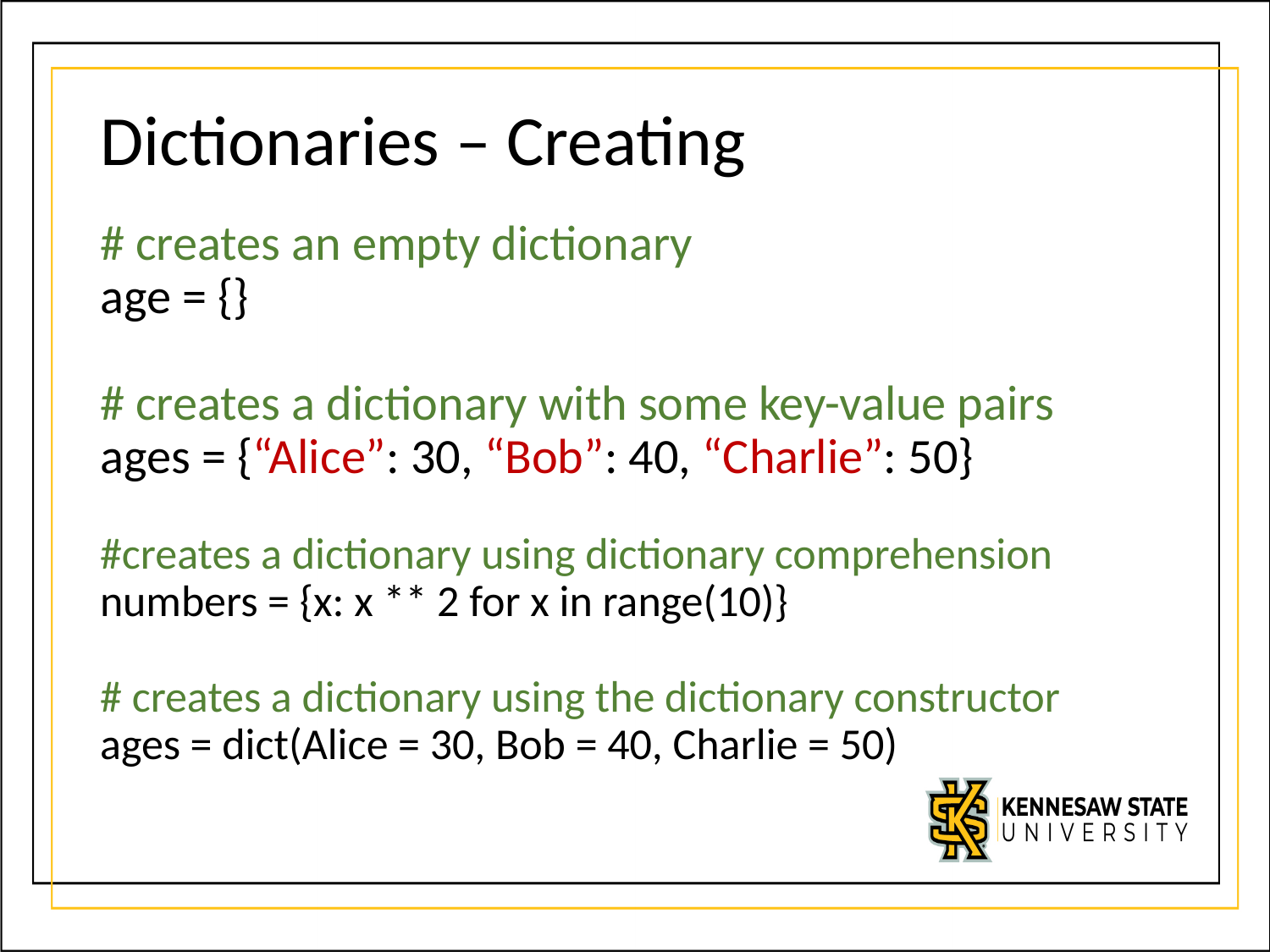

# Dictionaries – Creating
# creates an empty dictionary
age = {}

# creates a dictionary with some key-value pairs ages = {“Alice”: 30, “Bob”: 40, “Charlie”: 50}

#creates a dictionary using dictionary comprehension
numbers = {x: x ** 2 for x in range(10)}

# creates a dictionary using the dictionary constructor
ages = dict(Alice = 30, Bob = 40, Charlie = 50)